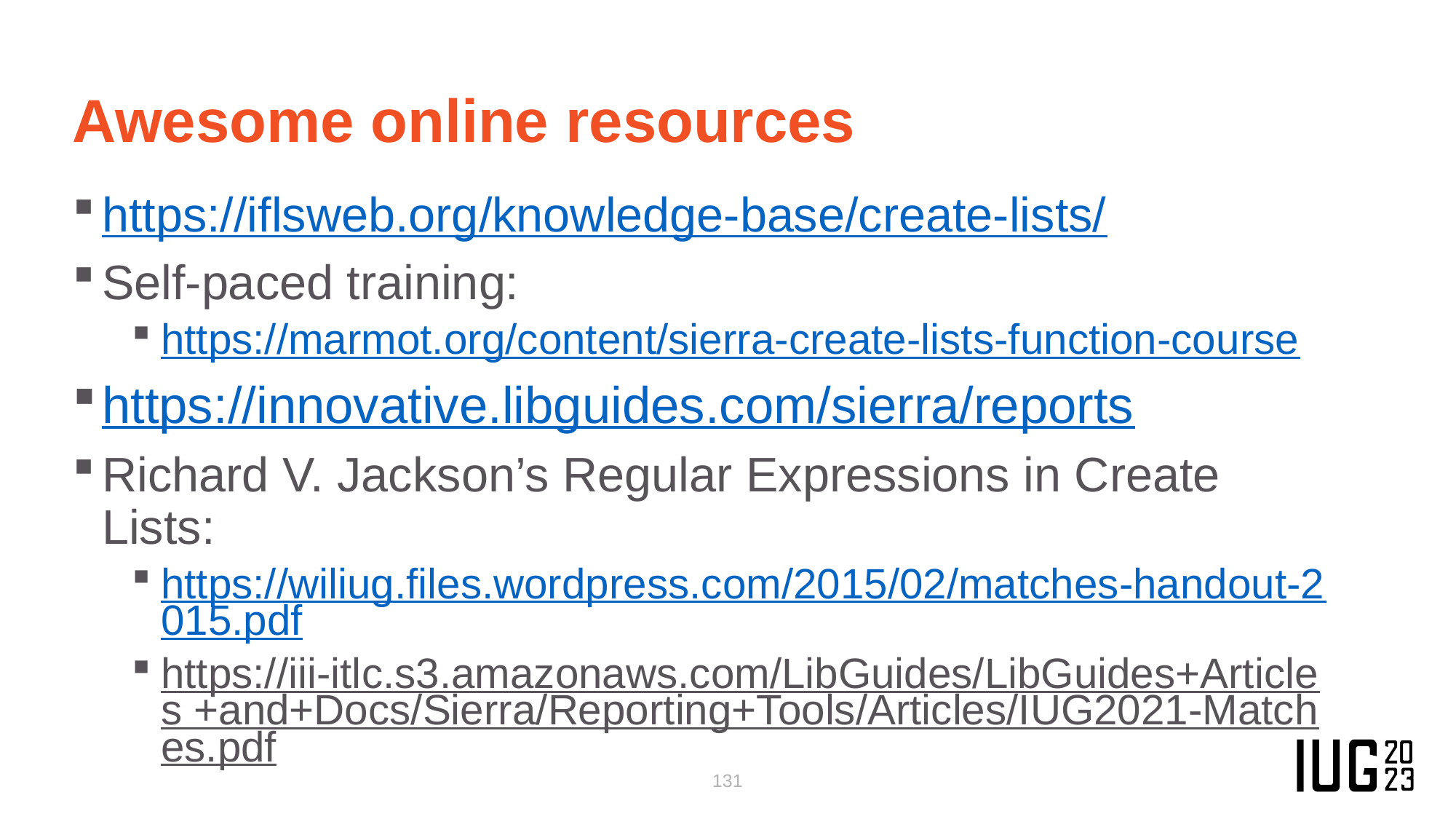

# Awesome online resources
https://iflsweb.org/knowledge-base/create-lists/
Self-paced training:
https://marmot.org/content/sierra-create-lists-function-course
https://innovative.libguides.com/sierra/reports
Richard V. Jackson’s Regular Expressions in Create Lists:
https://wiliug.files.wordpress.com/2015/02/matches-handout-2015.pdf
https://iii-itlc.s3.amazonaws.com/LibGuides/LibGuides+Articles +and+Docs/Sierra/Reporting+Tools/Articles/IUG2021-Matches.pdf

131